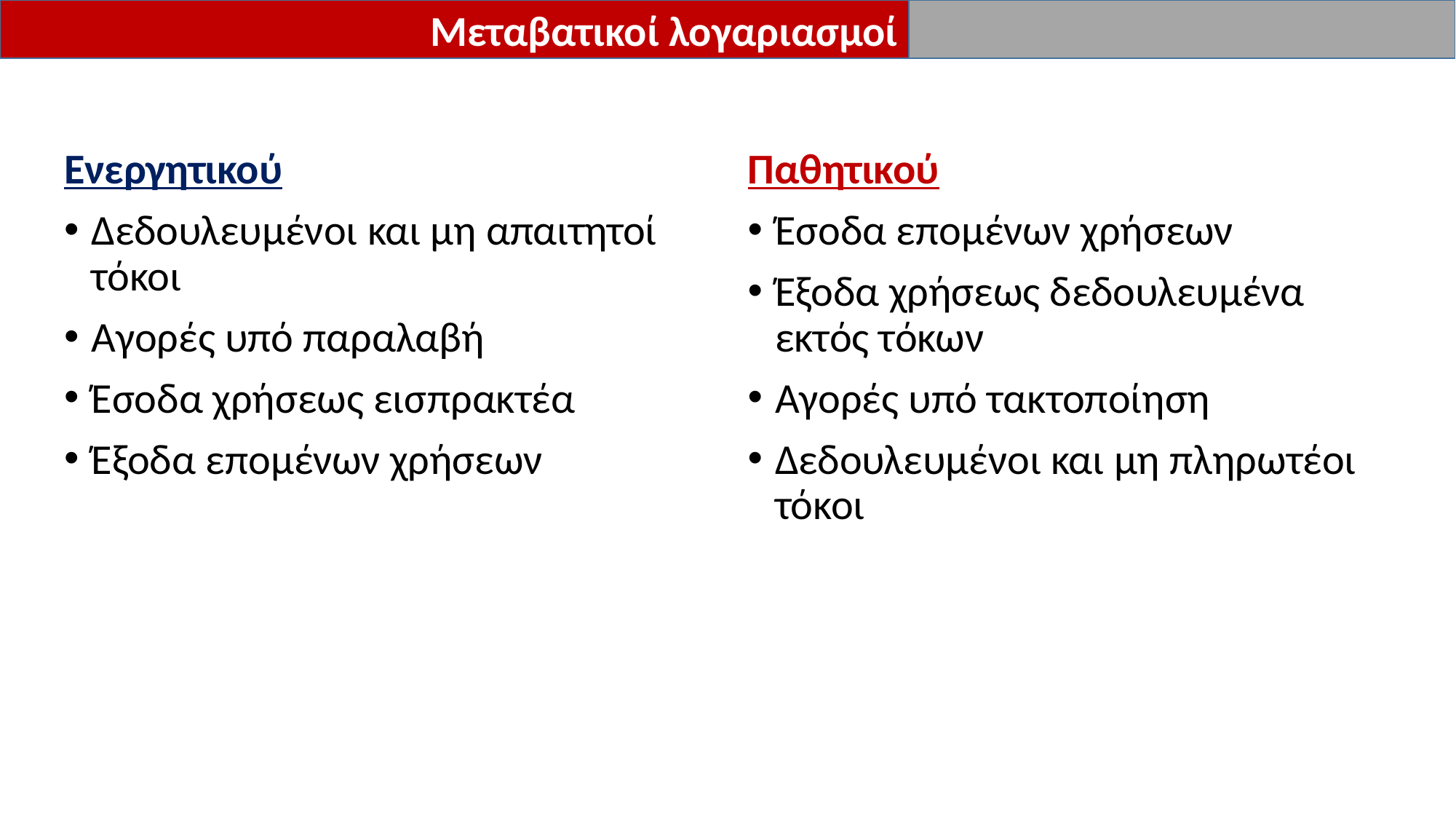

Μεταβατικοί λογαριασμοί

Ενεργητικού
Δεδουλευμένοι και μη απαιτητοί τόκοι
Αγορές υπό παραλαβή
Έσοδα χρήσεως εισπρακτέα
Έξοδα επομένων χρήσεων
Παθητικού
Έσοδα επομένων χρήσεων
Έξοδα χρήσεως δεδουλευμένα εκτός τόκων
Αγορές υπό τακτοποίηση
Δεδουλευμένοι και μη πληρωτέοι τόκοι